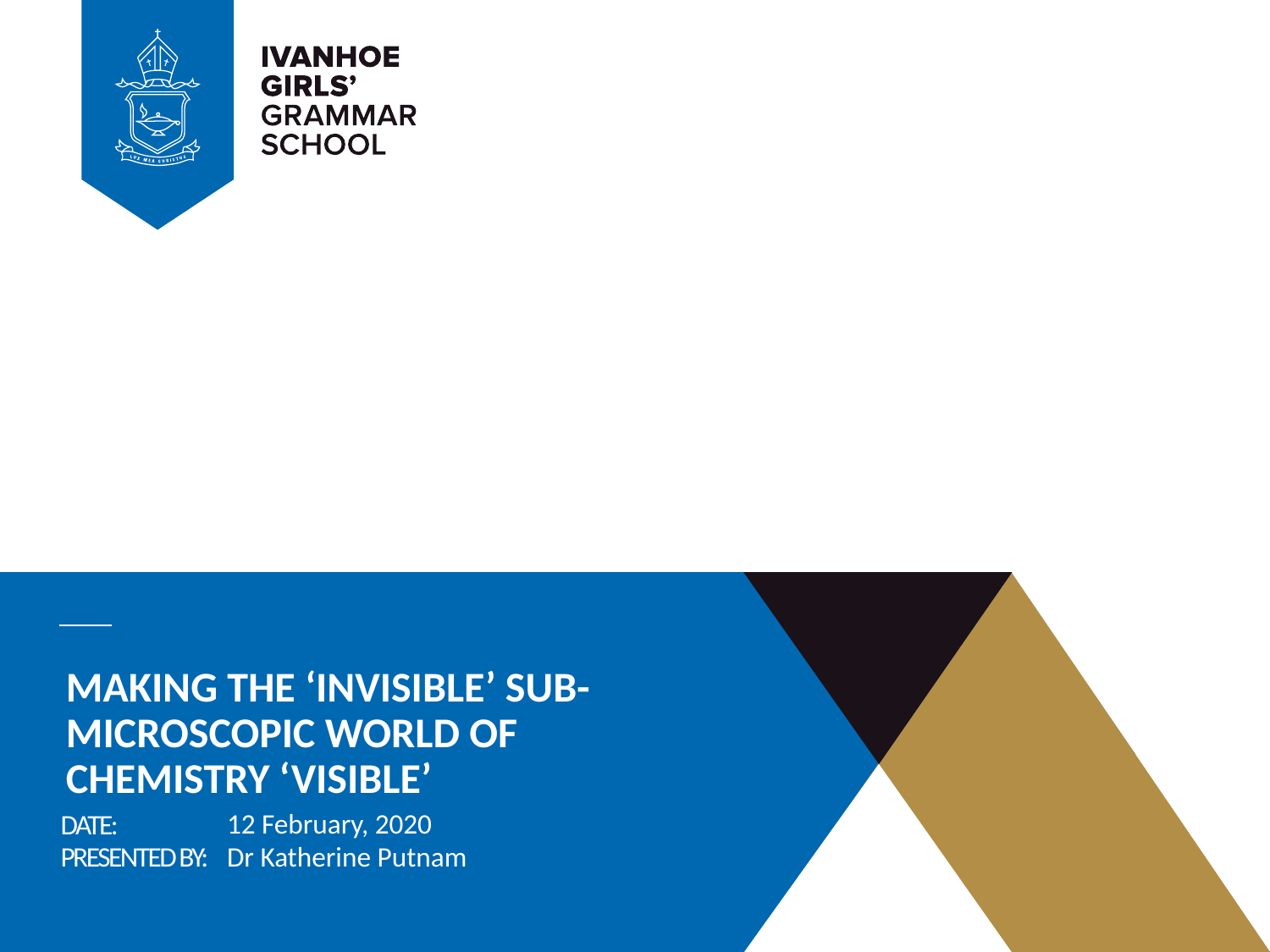

# Making the ‘invisible’ sub-microscopic world of Chemistry ‘visible’
12 February, 2020
Dr Katherine Putnam